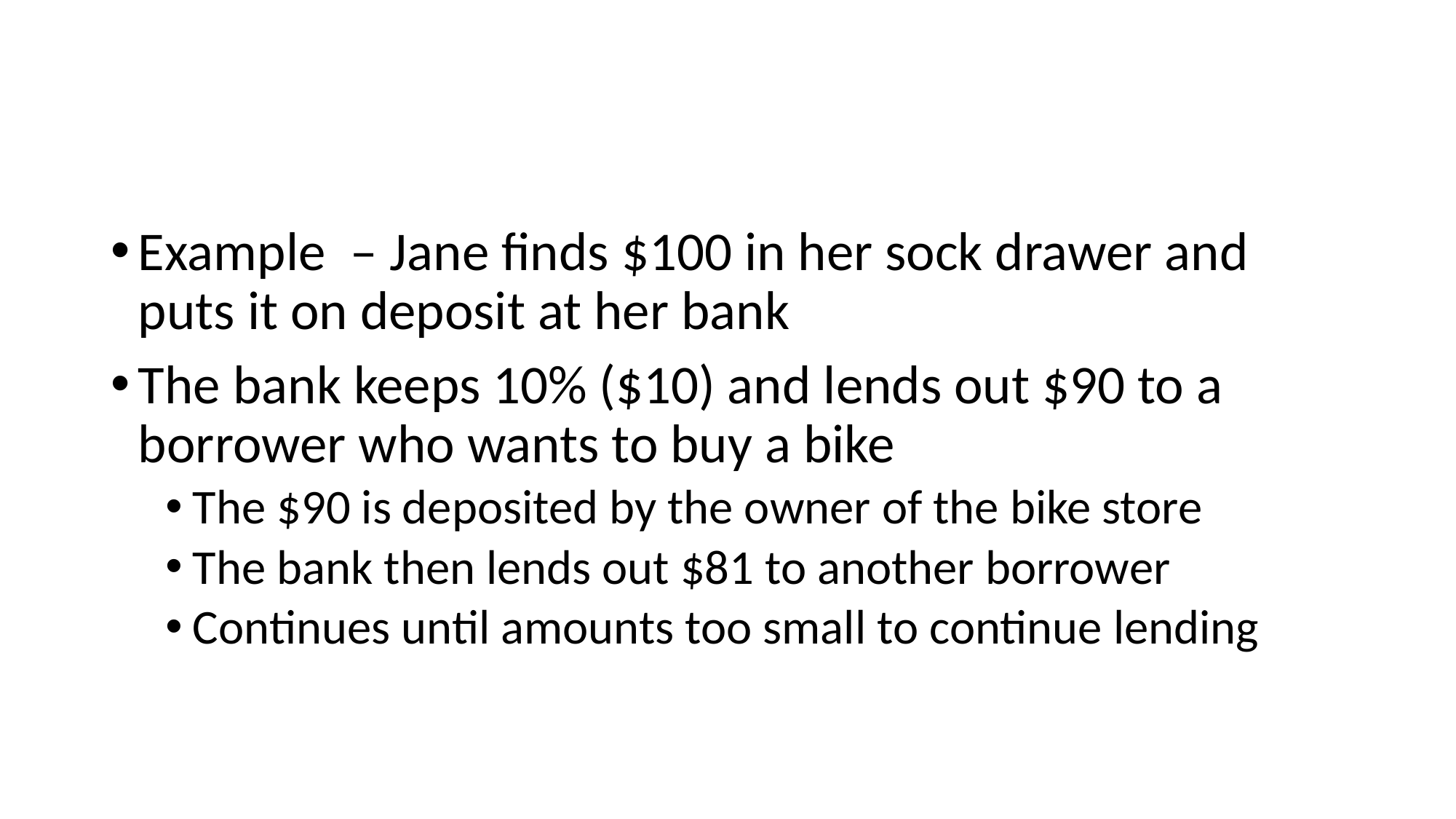

#
Example  – Jane finds $100 in her sock drawer and puts it on deposit at her bank
The bank keeps 10% ($10) and lends out $90 to a borrower who wants to buy a bike
The $90 is deposited by the owner of the bike store
The bank then lends out $81 to another borrower
Continues until amounts too small to continue lending